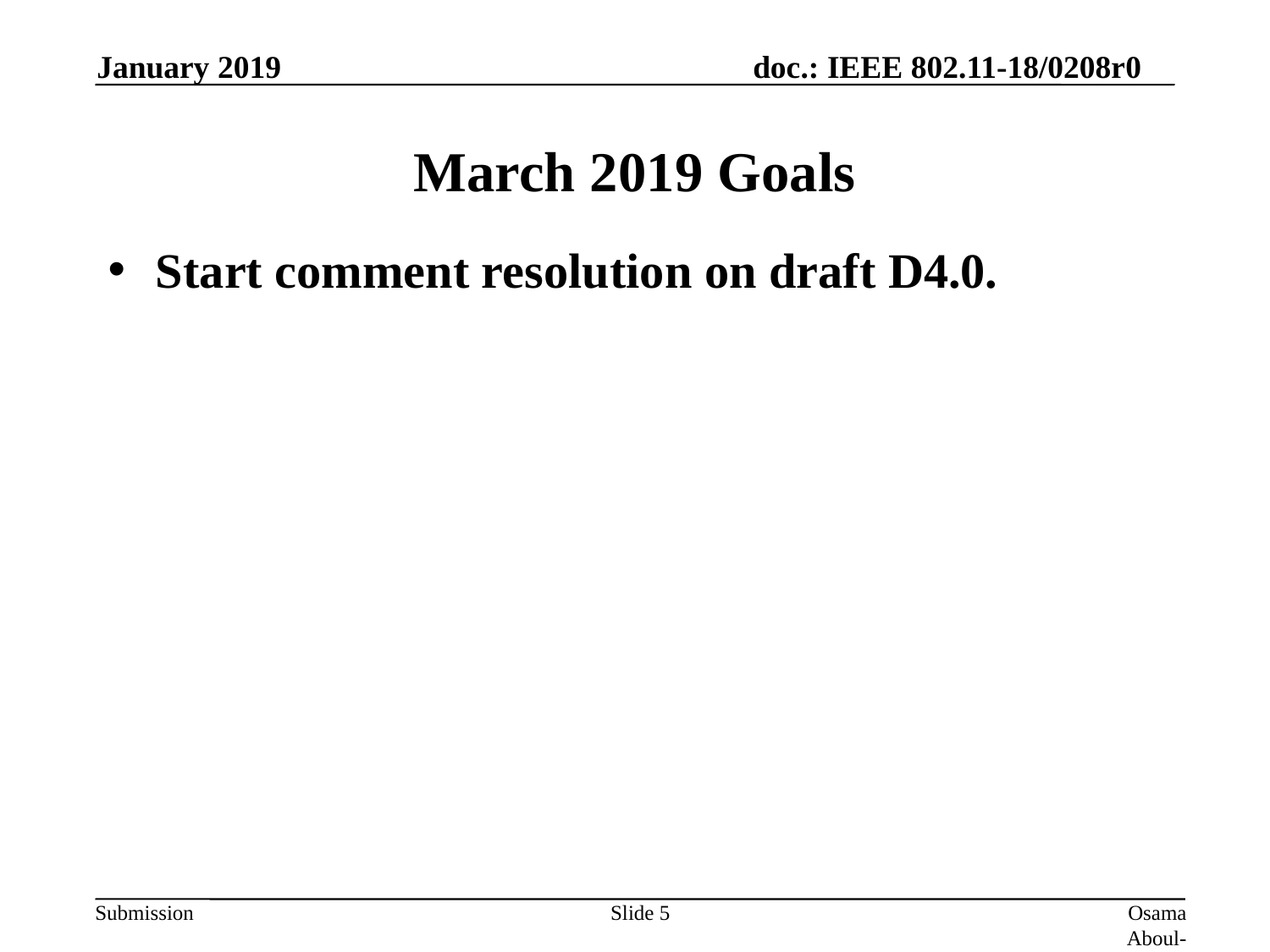

January 2019
# March 2019 Goals
Start comment resolution on draft D4.0.
Slide 5
Osama Aboul-Magd (Huawei Technologies)